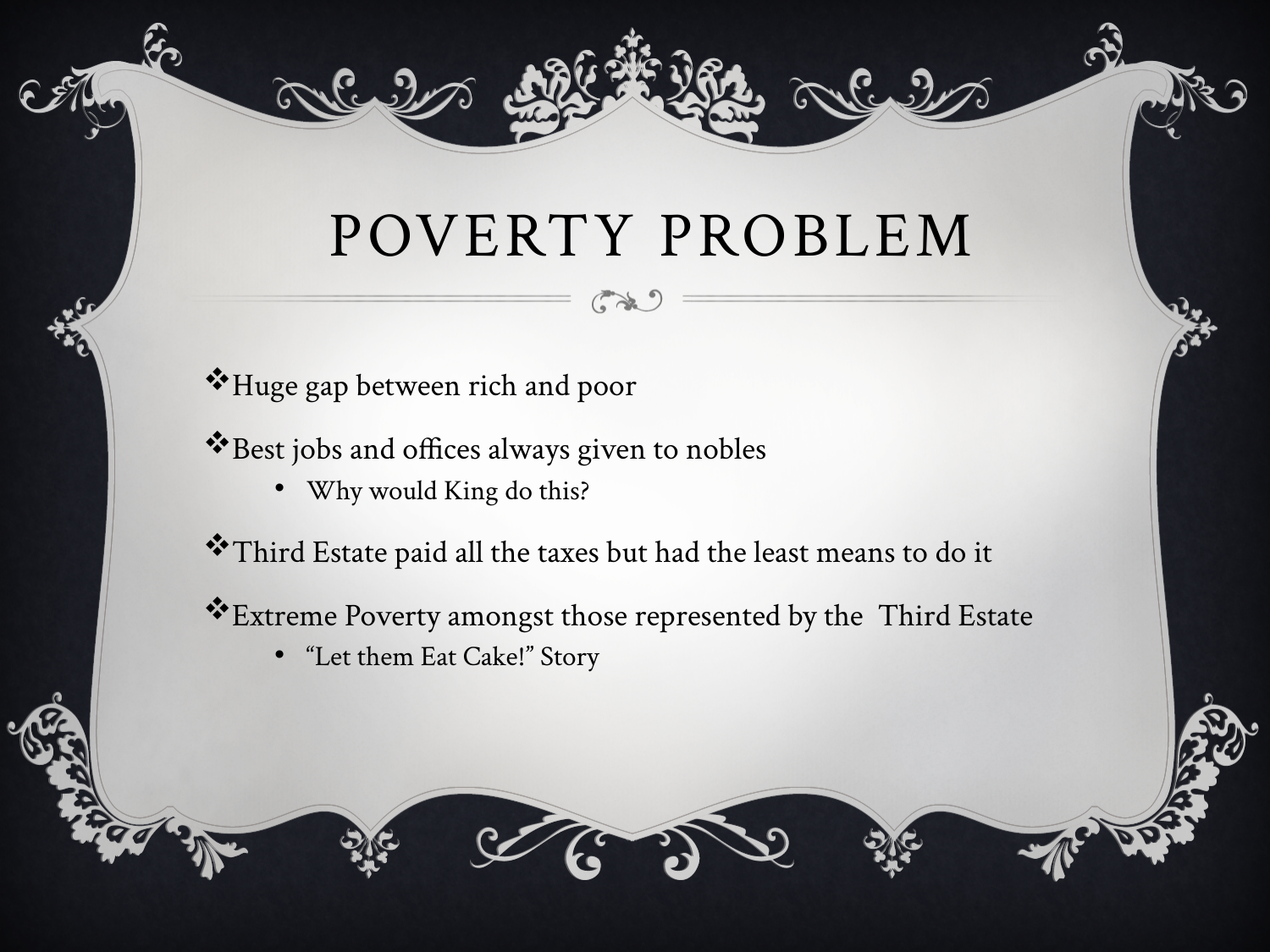

# Poverty Problem
Huge gap between rich and poor
Best jobs and offices always given to nobles
Why would King do this?
Third Estate paid all the taxes but had the least means to do it
Extreme Poverty amongst those represented by the  Third Estate
“Let them Eat Cake!” Story